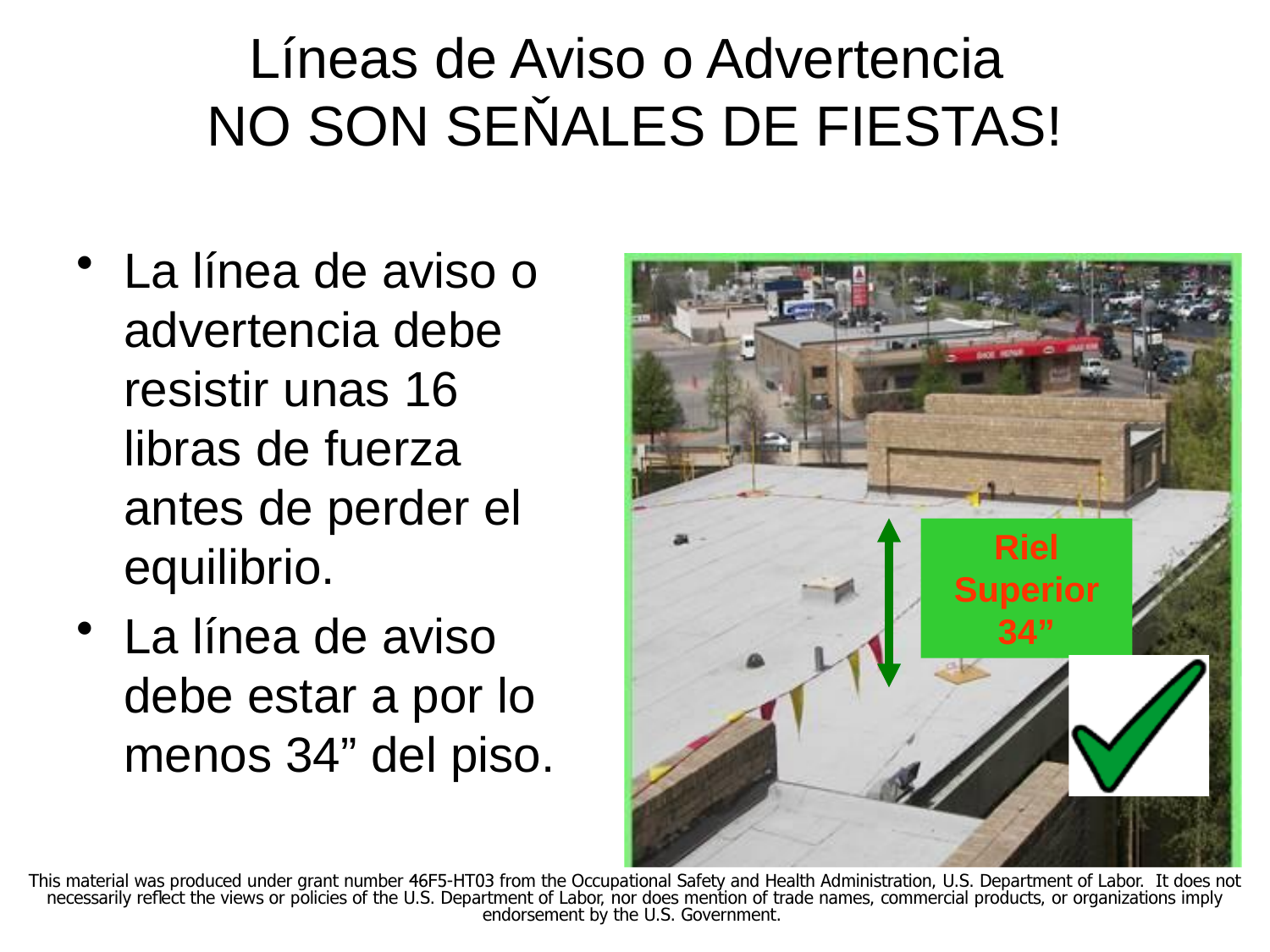

# Líneas de Aviso o Advertencia NO SON SEŇALES DE FIESTAS!
La línea de aviso o advertencia debe resistir unas 16 libras de fuerza antes de perder el equilibrio.
La línea de aviso debe estar a por lo menos 34” del piso.

Riel Superior 34”

This material was produced under grant number 46F5-HT03 from the Occupational Safety and Health Administration, U.S. Department of Labor.  It does not necessarily reflect the views or policies of the U.S. Department of Labor, nor does mention of trade names, commercial products, or organizations imply endorsement by the U.S. Government.